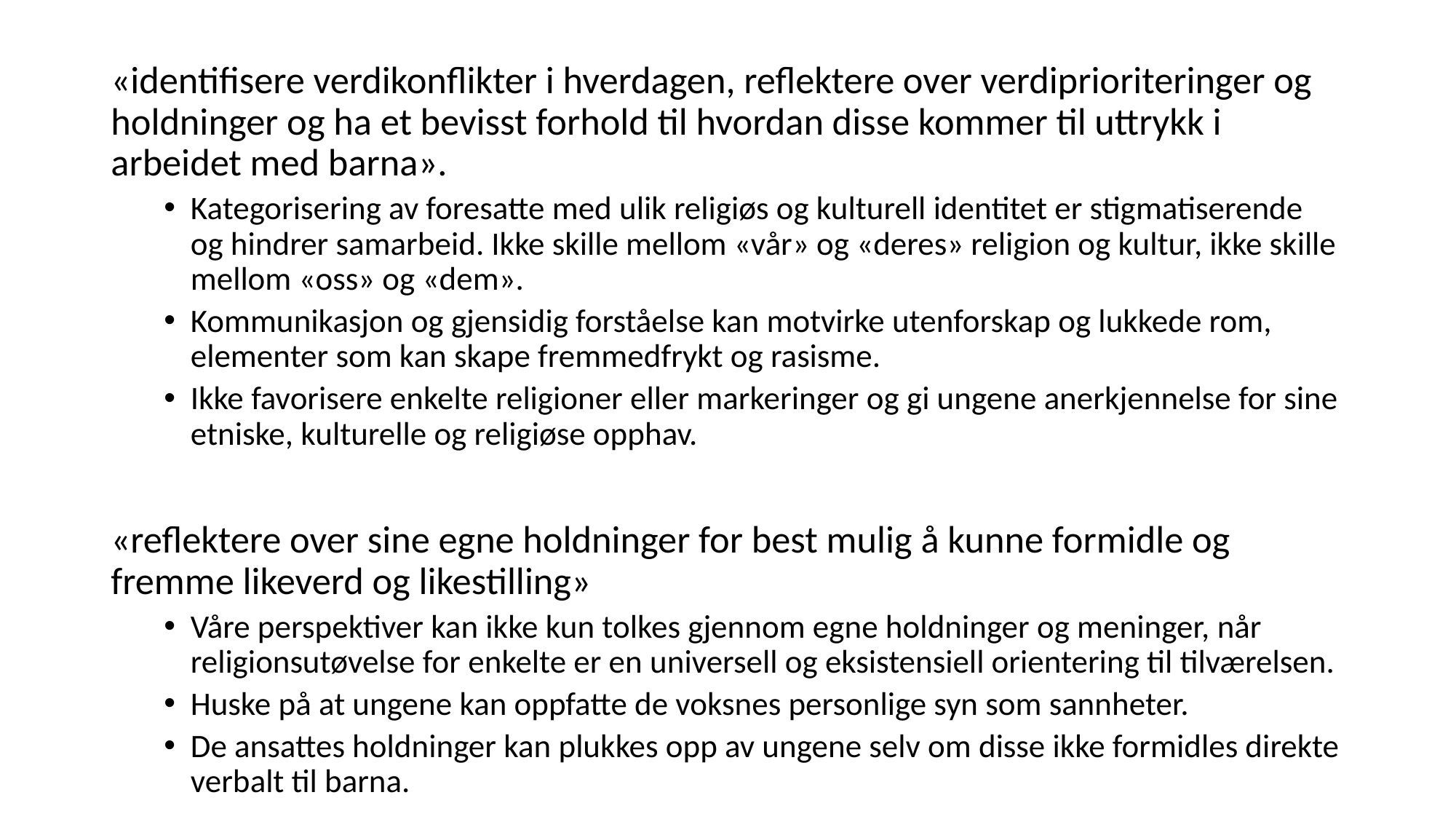

«identifisere verdikonflikter i hverdagen, reflektere over verdiprioriteringer og holdninger og ha et bevisst forhold til hvordan disse kommer til uttrykk i arbeidet med barna».
Kategorisering av foresatte med ulik religiøs og kulturell identitet er stigmatiserende og hindrer samarbeid. Ikke skille mellom «vår» og «deres» religion og kultur, ikke skille mellom «oss» og «dem».
Kommunikasjon og gjensidig forståelse kan motvirke utenforskap og lukkede rom, elementer som kan skape fremmedfrykt og rasisme.
Ikke favorisere enkelte religioner eller markeringer og gi ungene anerkjennelse for sine etniske, kulturelle og religiøse opphav.

«reflektere over sine egne holdninger for best mulig å kunne formidle og fremme likeverd og likestilling»
Våre perspektiver kan ikke kun tolkes gjennom egne holdninger og meninger, når religionsutøvelse for enkelte er en universell og eksistensiell orientering til tilværelsen.
Huske på at ungene kan oppfatte de voksnes personlige syn som sannheter.
De ansattes holdninger kan plukkes opp av ungene selv om disse ikke formidles direkte verbalt til barna.